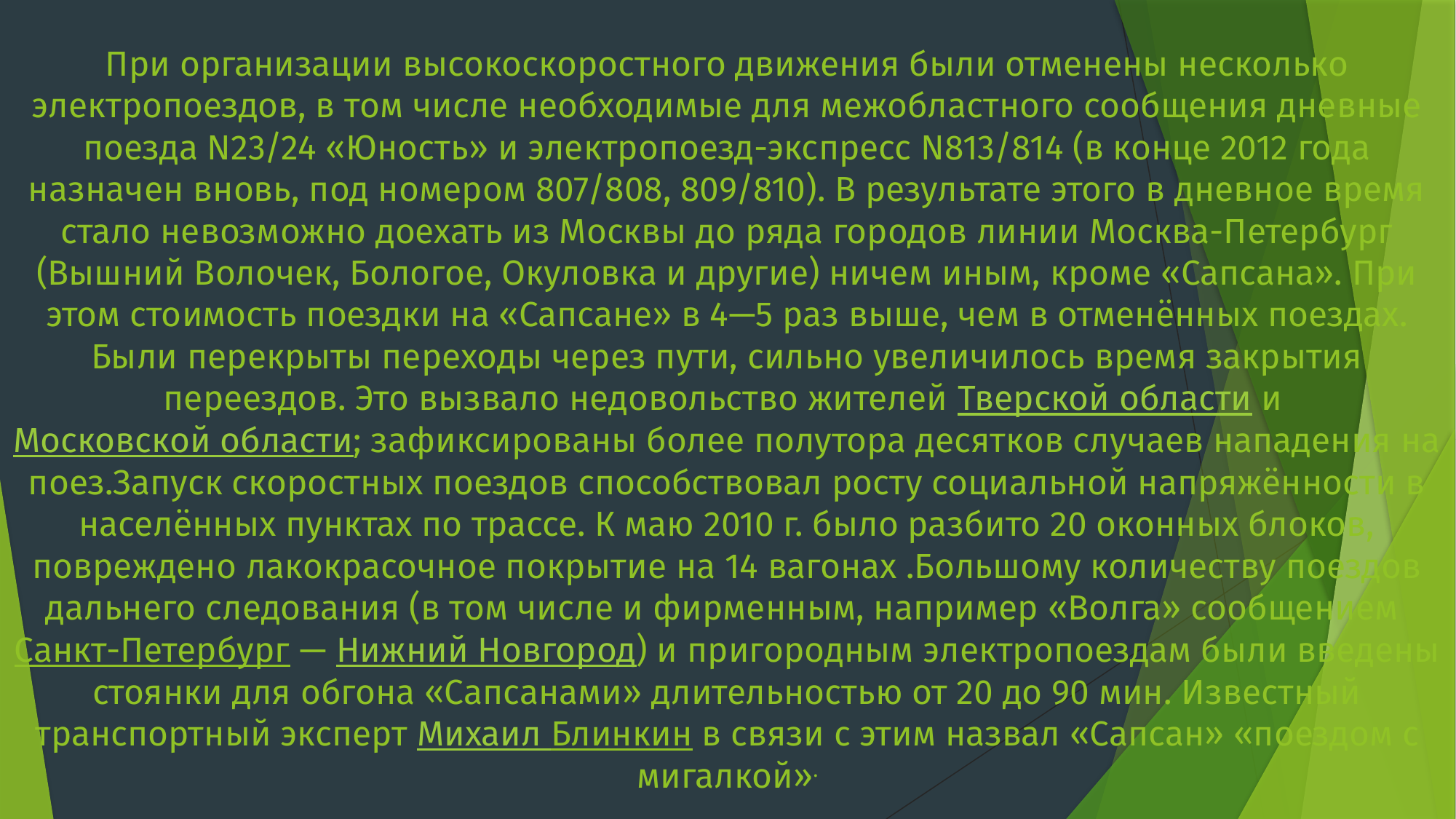

# При организации высокоскоростного движения были отменены несколько электропоездов, в том числе необходимые для межобластного сообщения дневные поезда N23/24 «Юность» и электропоезд-экспресс N813/814 (в конце 2012 года назначен вновь, под номером 807/808, 809/810). В результате этого в дневное время стало невозможно доехать из Москвы до ряда городов линии Москва-Петербург (Вышний Волочек, Бологое, Окуловка и другие) ничем иным, кроме «Сапсана». При этом стоимость поездки на «Сапсане» в 4—5 раз выше, чем в отменённых поездах. Были перекрыты переходы через пути, сильно увеличилось время закрытия переездов. Это вызвало недовольство жителей Тверской области и Московской области; зафиксированы более полутора десятков случаев нападения на поез.Запуск скоростных поездов способствовал росту социальной напряжённости в населённых пунктах по трассе. К маю 2010 г. было разбито 20 оконных блоков, повреждено лакокрасочное покрытие на 14 вагонах .Большому количеству поездов дальнего следования (в том числе и фирменным, например «Волга» сообщением Санкт-Петербург — Нижний Новгород) и пригородным электропоездам были введены стоянки для обгона «Сапсанами» длительностью от 20 до 90 мин. Известный транспортный эксперт Михаил Блинкин в связи с этим назвал «Сапсан» «поездом с мигалкой».